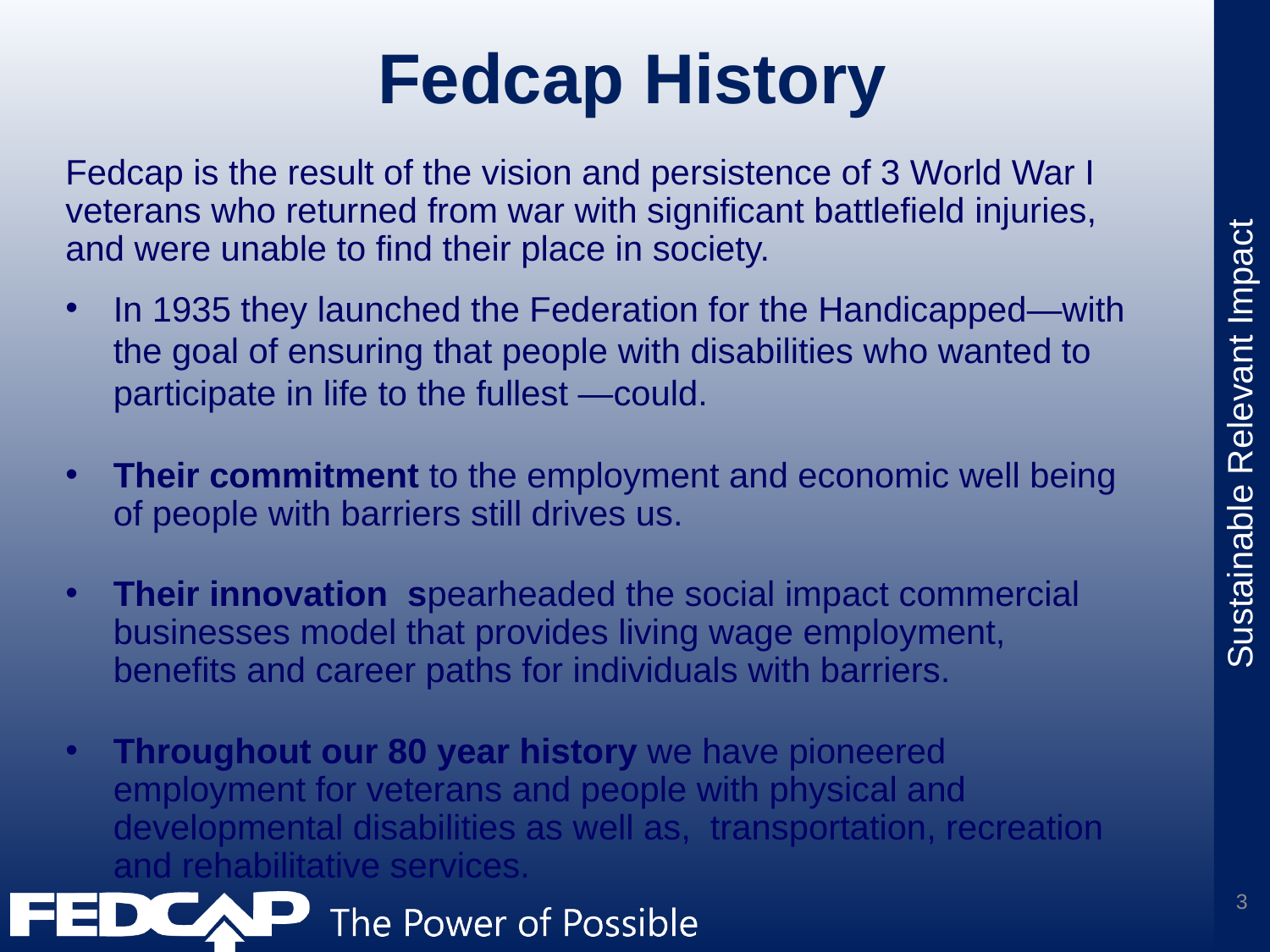

# Fedcap History
Fedcap is the result of the vision and persistence of 3 World War I veterans who returned from war with significant battlefield injuries, and were unable to find their place in society.
In 1935 they launched the Federation for the Handicapped—with the goal of ensuring that people with disabilities who wanted to participate in life to the fullest —could.

Their commitment to the employment and economic well being of people with barriers still drives us.

Their innovation  spearheaded the social impact commercial businesses model that provides living wage employment, benefits and career paths for individuals with barriers.

Throughout our 80 year history we have pioneered employment for veterans and people with physical and developmental disabilities as well as,  transportation, recreation and rehabilitative services.

3